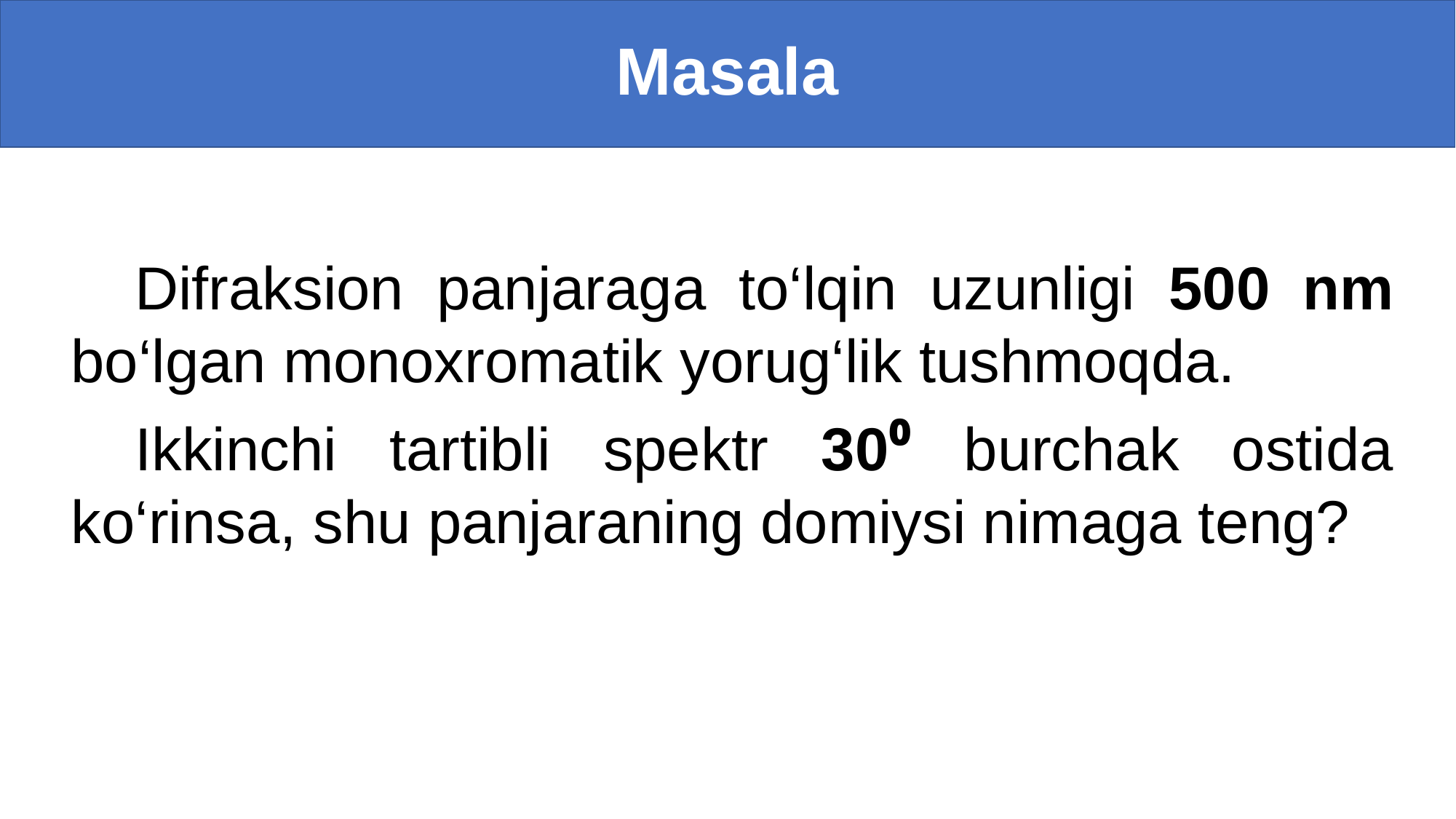

# Masala
Difraksion panjaraga to‘lqin uzunligi 500 nm bo‘lgan monoxromatik yorug‘lik tushmoqda.
Ikkinchi tartibli spektr 30⁰ burchak ostida ko‘rinsa, shu panjaraning domiysi nimaga teng?